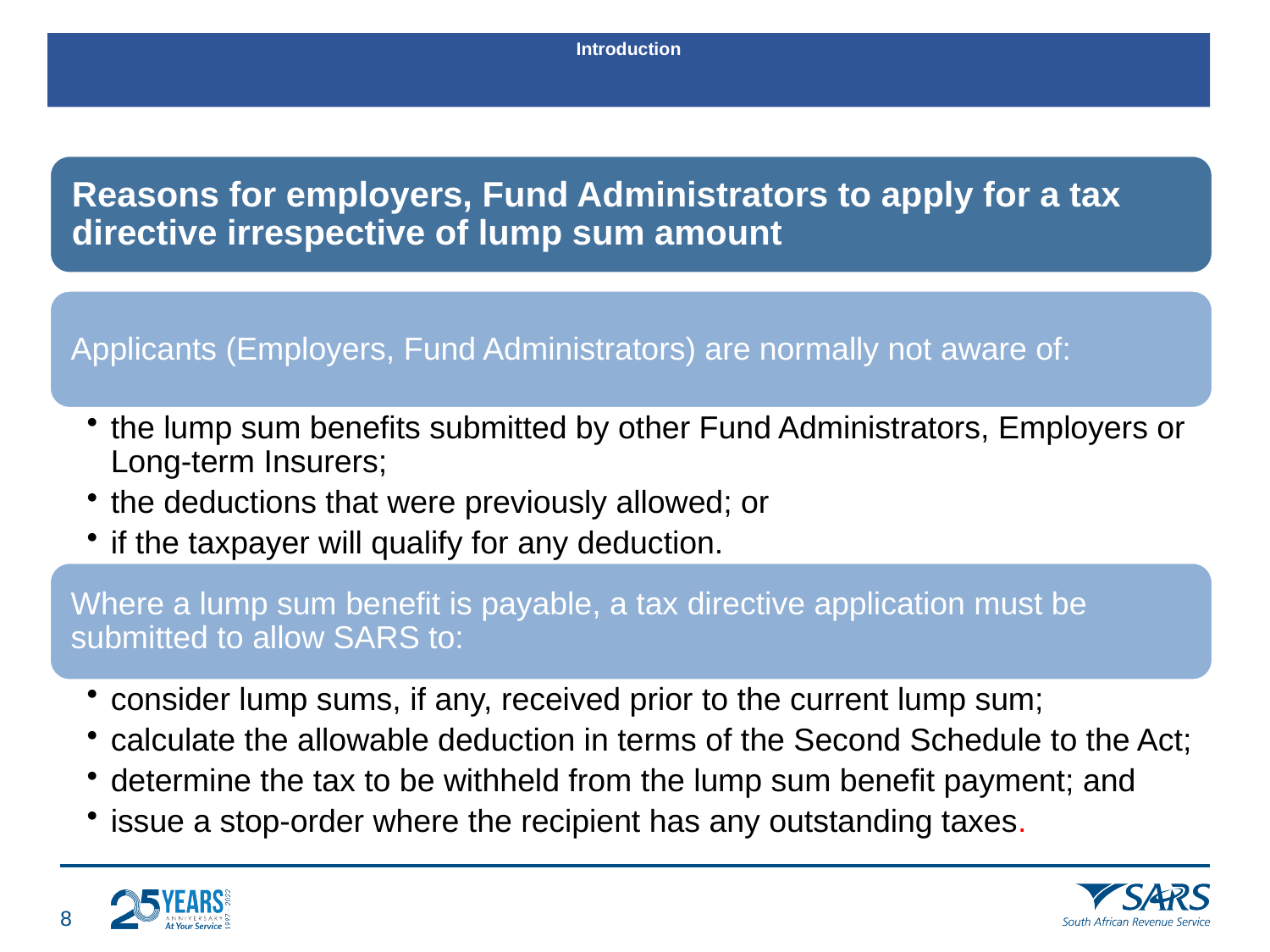

# Introduction
Reasons for employers, Fund Administrators to apply for a tax directive irrespective of lump sum amount
Applicants (Employers, Fund Administrators) are normally not aware of:
the lump sum benefits submitted by other Fund Administrators, Employers or Long-term Insurers;
the deductions that were previously allowed; or
if the taxpayer will qualify for any deduction.
Where a lump sum benefit is payable, a tax directive application must be submitted to allow SARS to:
consider lump sums, if any, received prior to the current lump sum;
calculate the allowable deduction in terms of the Second Schedule to the Act;
determine the tax to be withheld from the lump sum benefit payment; and
issue a stop-order where the recipient has any outstanding taxes.
8